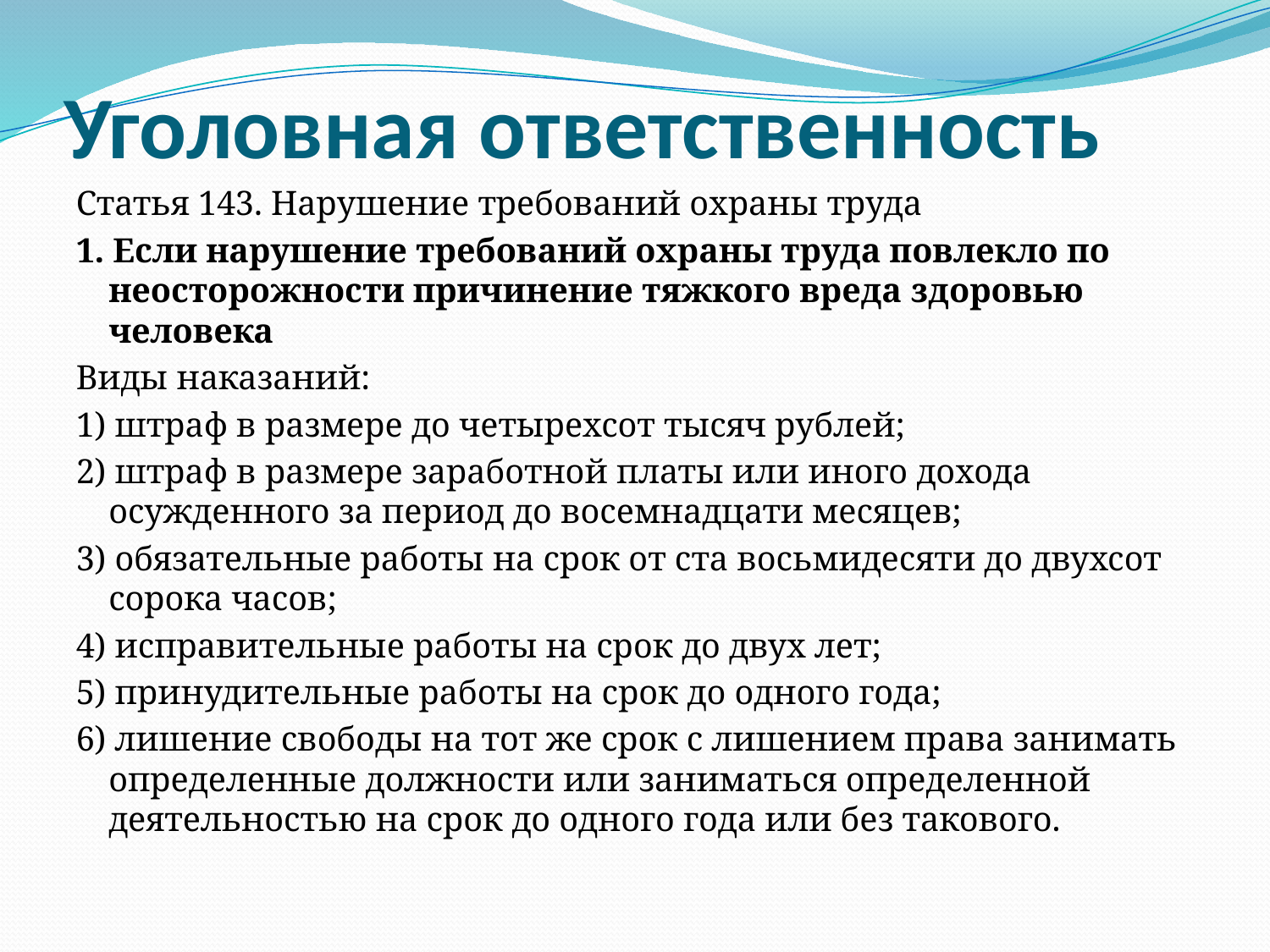

# Уголовная ответственность
Статья 143. Нарушение требований охраны труда
1. Если нарушение требований охраны труда повлекло по неосторожности причинение тяжкого вреда здоровью человека
Виды наказаний:
1) штраф в размере до четырехсот тысяч рублей;
2) штраф в размере заработной платы или иного дохода осужденного за период до восемнадцати месяцев;
3) обязательные работы на срок от ста восьмидесяти до двухсот сорока часов;
4) исправительные работы на срок до двух лет;
5) принудительные работы на срок до одного года;
6) лишение свободы на тот же срок с лишением права занимать определенные должности или заниматься определенной деятельностью на срок до одного года или без такового.